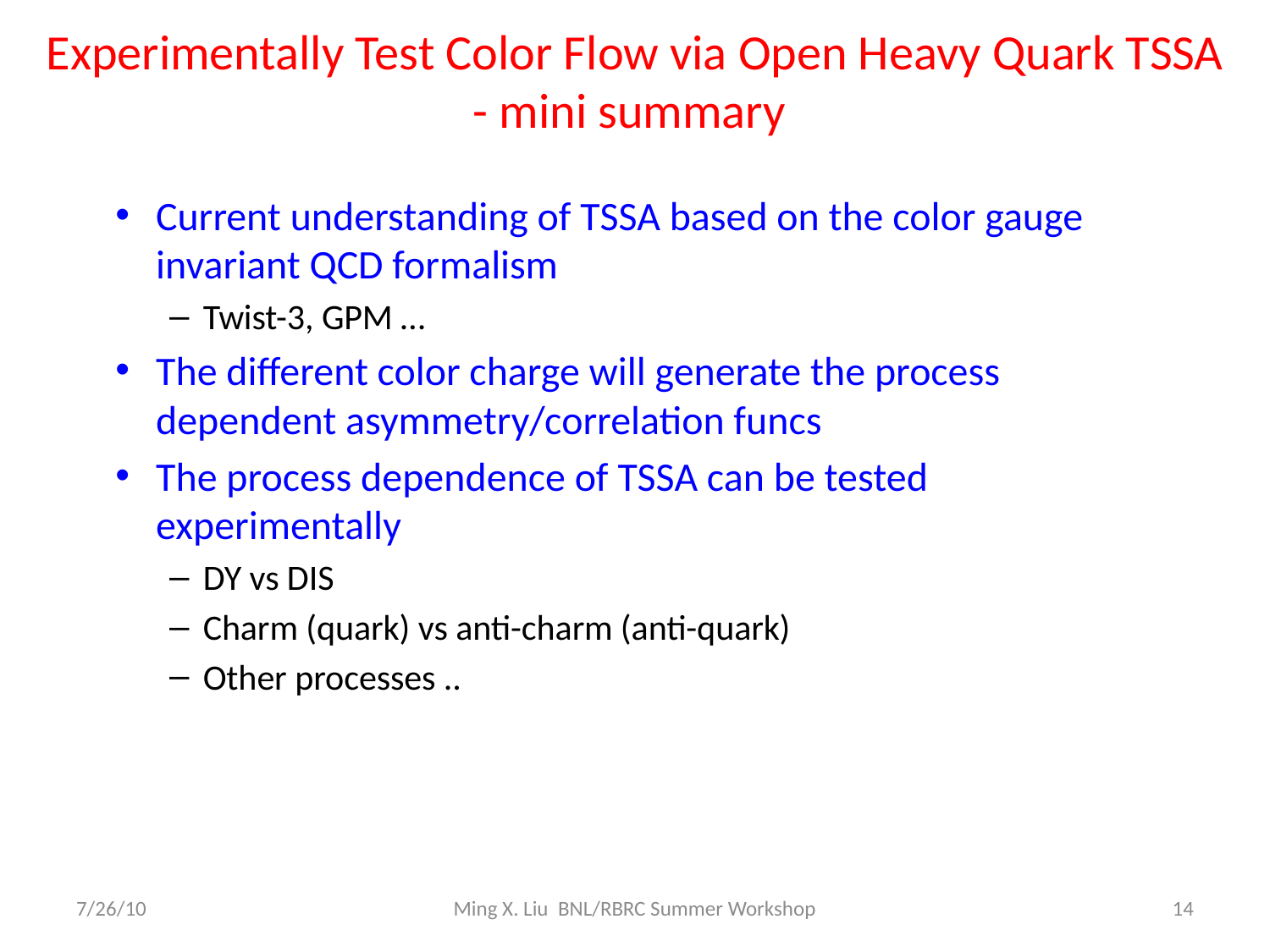

# Experimentally Test Color Flow via Open Heavy Quark TSSA - mini summary
Current understanding of TSSA based on the color gauge invariant QCD formalism
Twist-3, GPM …
The different color charge will generate the process dependent asymmetry/correlation funcs
The process dependence of TSSA can be tested experimentally
DY vs DIS
Charm (quark) vs anti-charm (anti-quark)
Other processes ..
7/26/10
Ming X. Liu  BNL/RBRC Summer Workshop
14